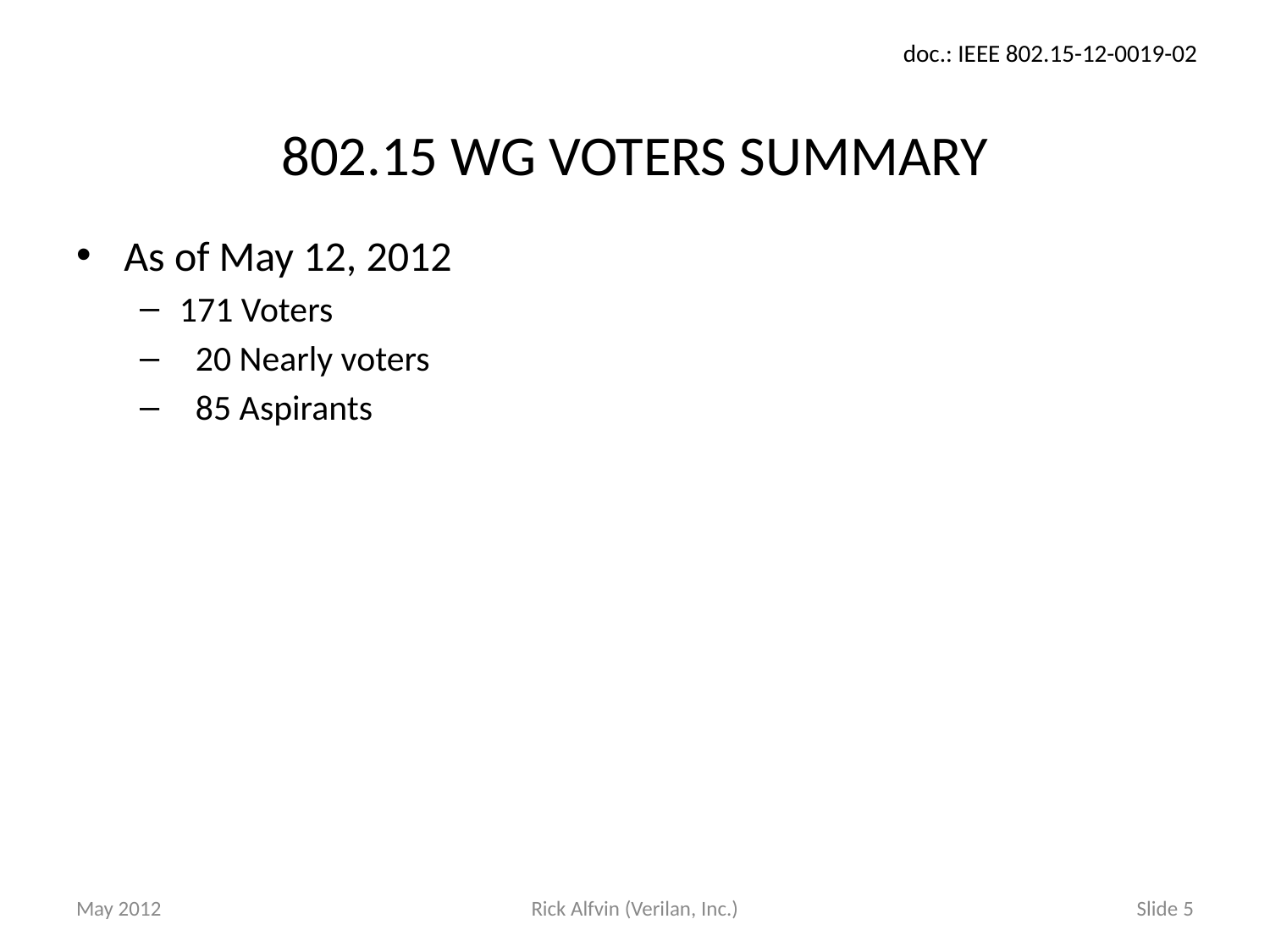

# 802.15 WG VOTERS SUMMARY
As of May 12, 2012
171 Voters
  20 Nearly voters
  85 Aspirants
May 2012
Rick Alfvin (Verilan, Inc.)
Slide 5